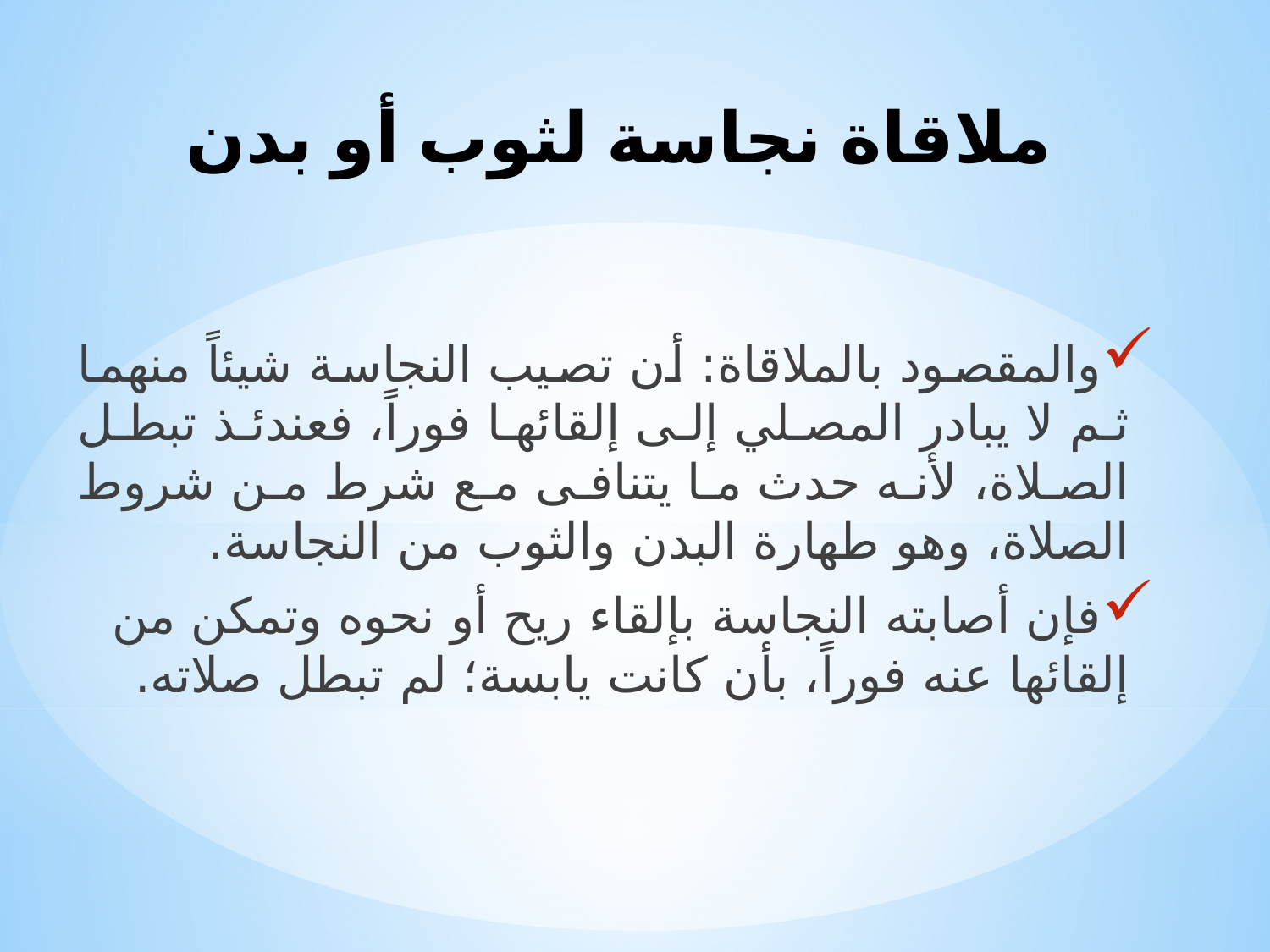

# ملاقاة نجاسة لثوب أو بدن
والمقصود بالملاقاة: أن تصيب النجاسة شيئاً منهما ثم لا يبادر المصلي إلى إلقائها فوراً، فعندئذ تبطل الصلاة، لأنه حدث ما يتنافى مع شرط من شروط الصلاة، وهو طهارة البدن والثوب من النجاسة.
فإن أصابته النجاسة بإلقاء ريح أو نحوه وتمكن من إلقائها عنه فوراً، بأن كانت يابسة؛ لم تبطل صلاته.